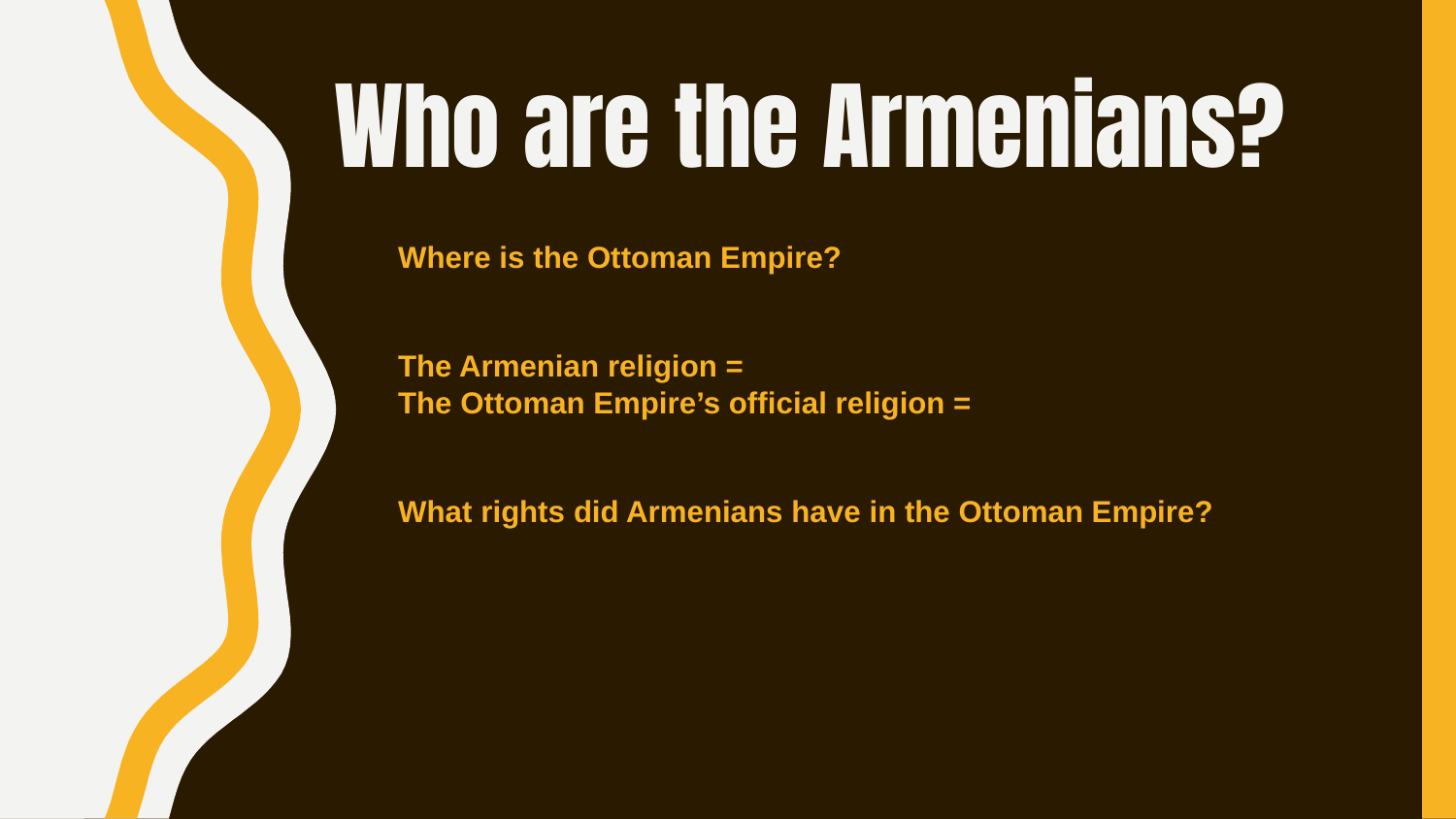

# Who are the Armenians?
Where is the Ottoman Empire?

The Armenian religion =
The Ottoman Empire’s official religion =

What rights did Armenians have in the Ottoman Empire?